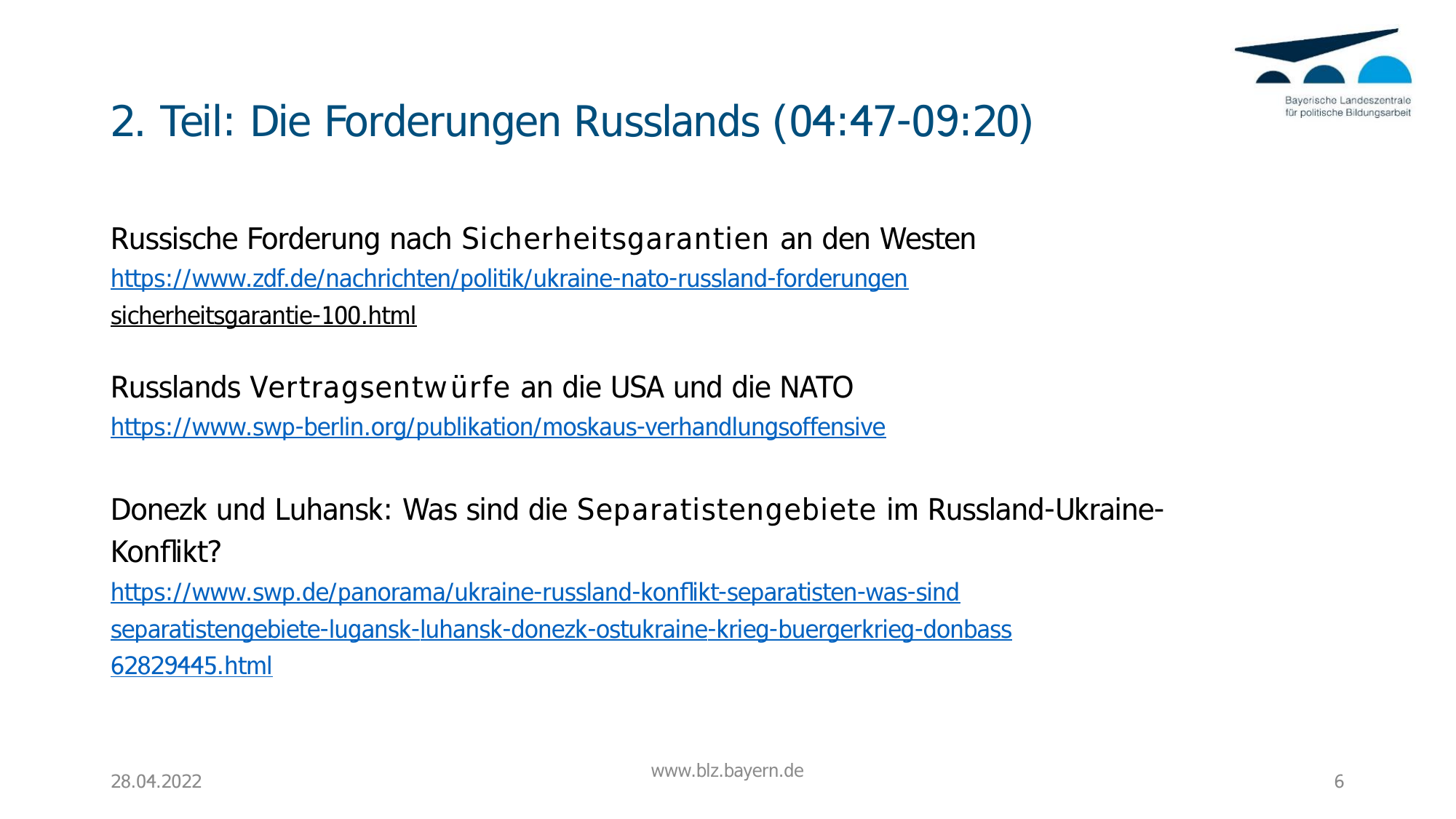

# 2. Teil: Die Forderungen Russlands (04:47-09:20)
Russische Forderung nach Sicherheitsgarantien an den Westen
https://www.zdf.de/nachrichten/politik/ukraine-nato-russland-forderungen
sicherheitsgarantie-100.html
Russlands Vertragsentwürfe an die USA und die NATO
https://www.swp-berlin.org/publikation/moskaus-verhandlungsoffensive

Donezk und Luhansk: Was sind die Separatistengebiete im Russland-Ukraine-
Konflikt?
https://www.swp.de/panorama/ukraine-russland-konflikt-separatisten-was-sind
separatistengebiete-lugansk-luhansk-donezk-ostukraine-krieg-buergerkrieg-donbass
62829445.html

28.04.2022
www.blz.bayern.de

6